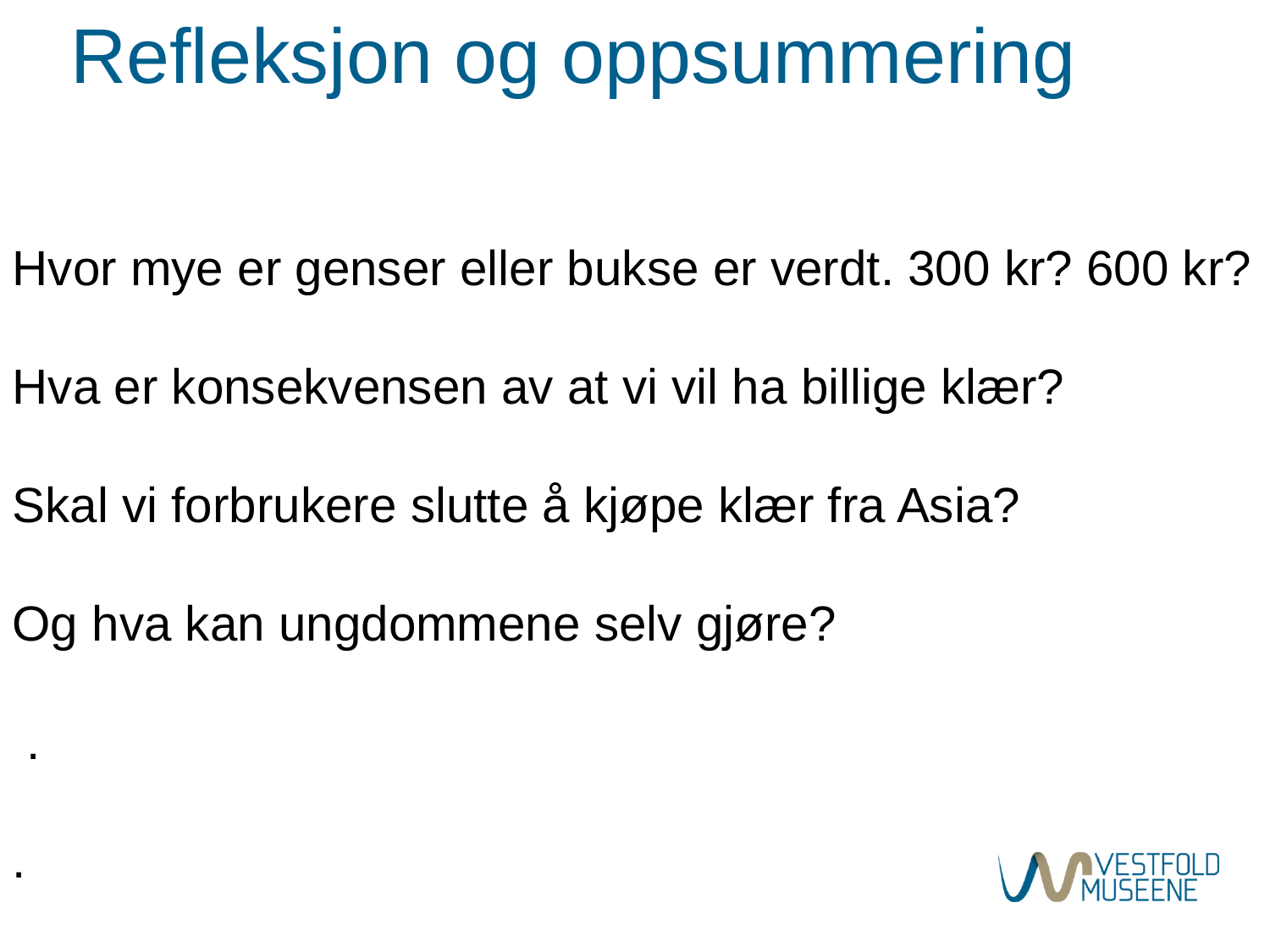

Refleksjon og oppsummering
Hvor mye er genser eller bukse er verdt. 300 kr? 600 kr?

Hva er konsekvensen av at vi vil ha billige klær?

Skal vi forbrukere slutte å kjøpe klær fra Asia?

Og hva kan ungdommene selv gjøre?

 .

.